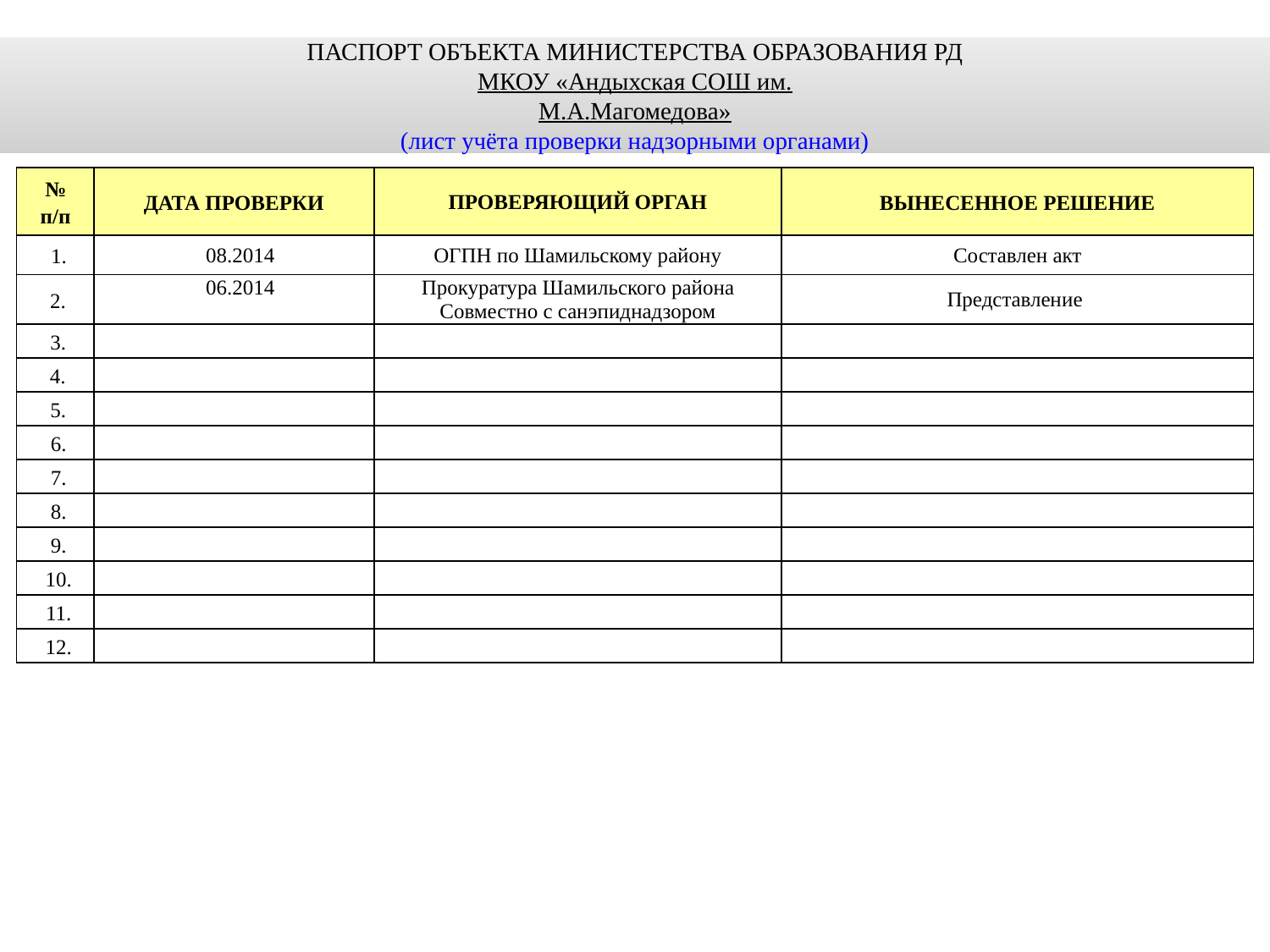

ПАСПОРТ ОБЪЕКТА МИНИСТЕРСТВА ОБРАЗОВАНИЯ РД
МКОУ «Андыхская СОШ им.
М.А.Магомедова»
(лист учёта проверки надзорными органами)
| № п/п | ДАТА ПРОВЕРКИ | ПРОВЕРЯЮЩИЙ ОРГАН | ВЫНЕСЕННОЕ РЕШЕНИЕ |
| --- | --- | --- | --- |
| 1. | 08.2014 | ОГПН по Шамильскому району | Составлен акт |
| 2. | 06.2014 | Прокуратура Шамильского района Совместно с санэпиднадзором | Представление |
| 3. |  |  |  |
| 4. |  |  |  |
| 5. |  |  |  |
| 6. |  |  |  |
| 7. |  |  |  |
| 8. |  |  |  |
| 9. |  |  |  |
| 10. |  |  |  |
| 11. |  |  |  |
| 12. |  |  |  |